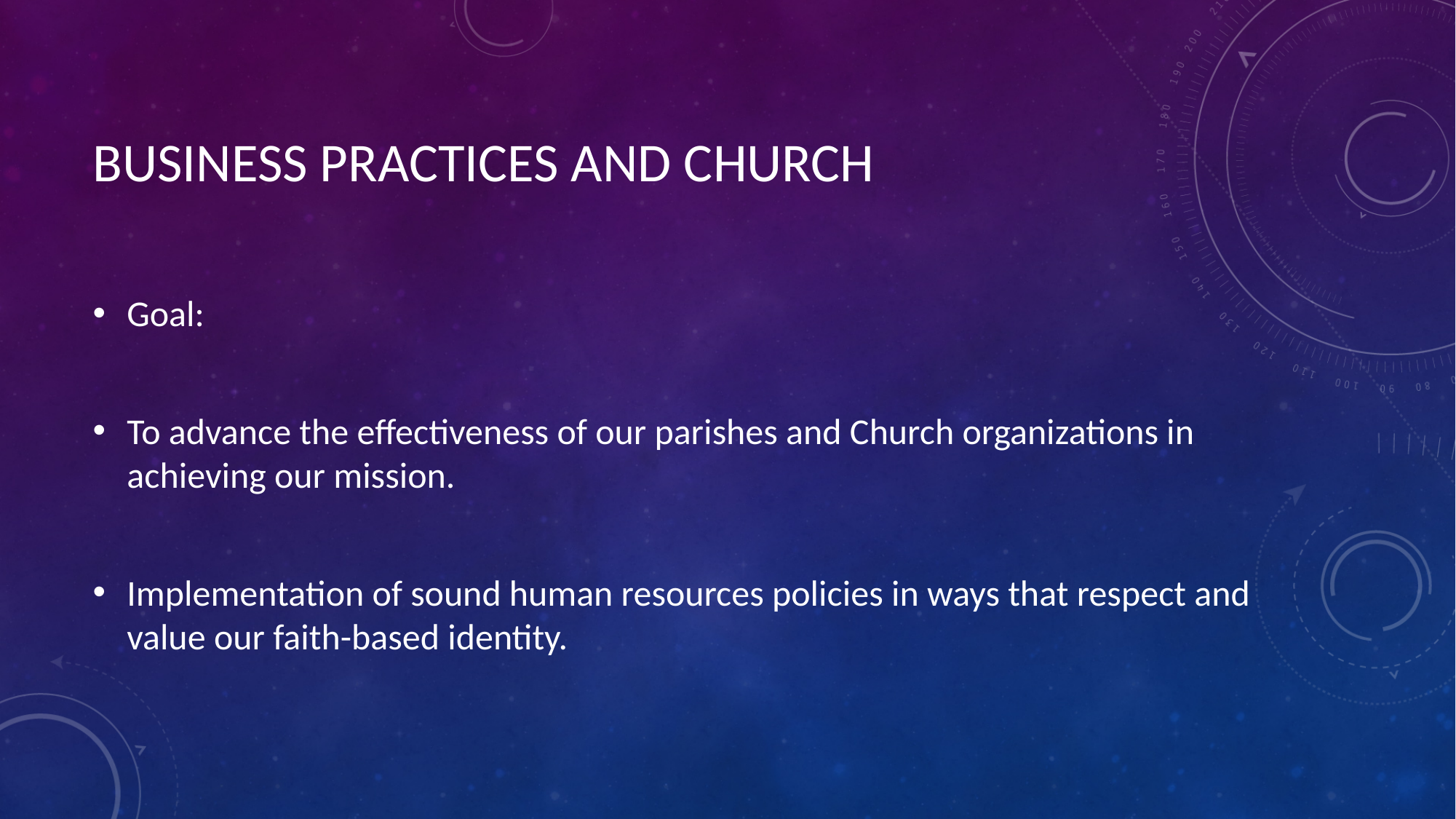

# Business Practices and Church
Goal:

To advance the effectiveness of our parishes and Church organizations in achieving our mission.

Implementation of sound human resources policies in ways that respect and value our faith-based identity.